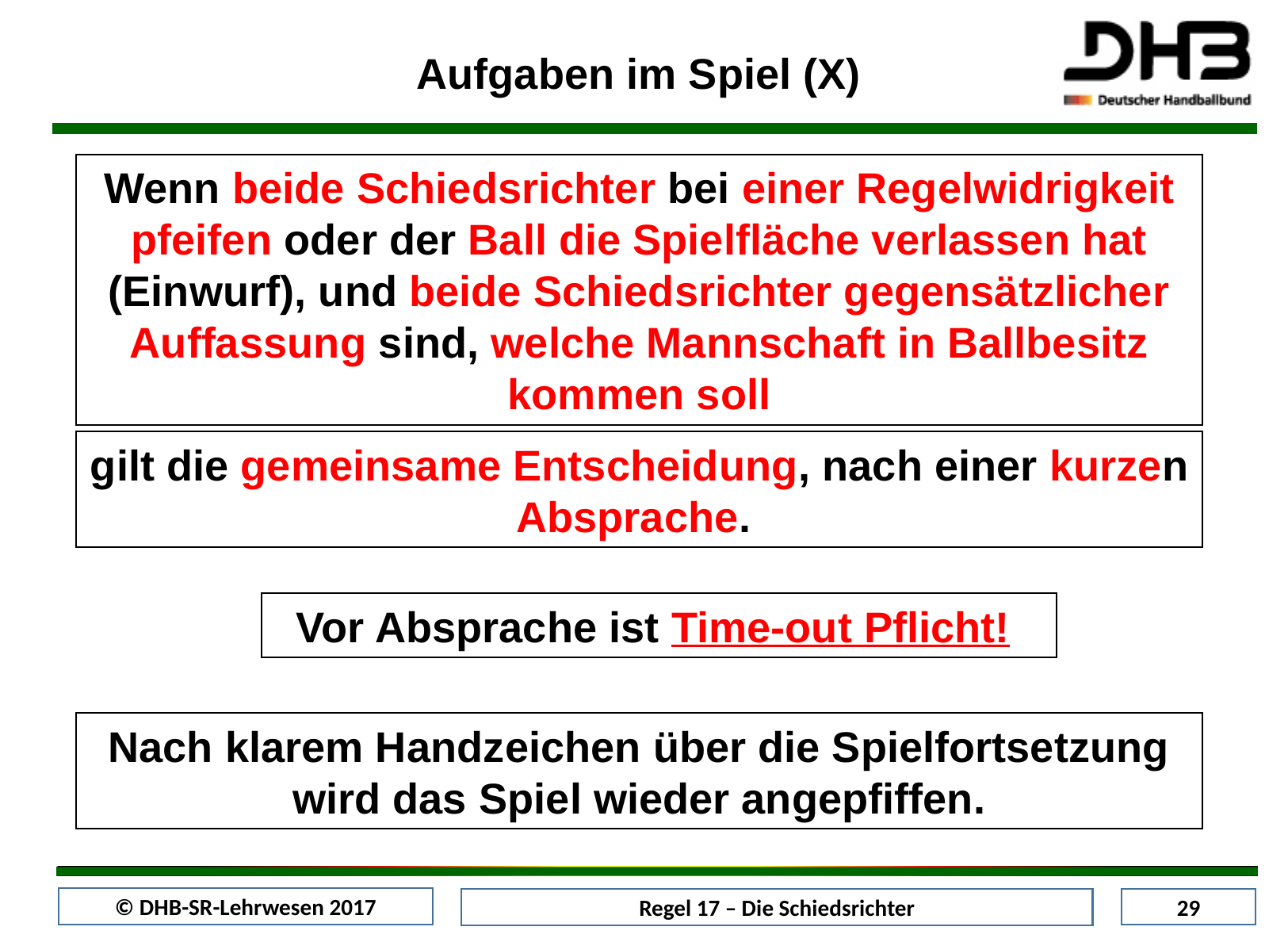

Aufgaben im Spiel (X)
Wenn beide Schiedsrichter bei einer Regelwidrigkeit pfeifen oder der Ball die Spielfläche verlassen hat (Einwurf), und beide Schiedsrichter gegensätzlicher Auffassung sind, welche Mannschaft in Ballbesitz kommen soll
gilt die gemeinsame Entscheidung, nach einer kurzen Absprache.
Vor Absprache ist Time-out Pflicht!
Nach klarem Handzeichen über die Spielfortsetzung wird das Spiel wieder angepfiffen.